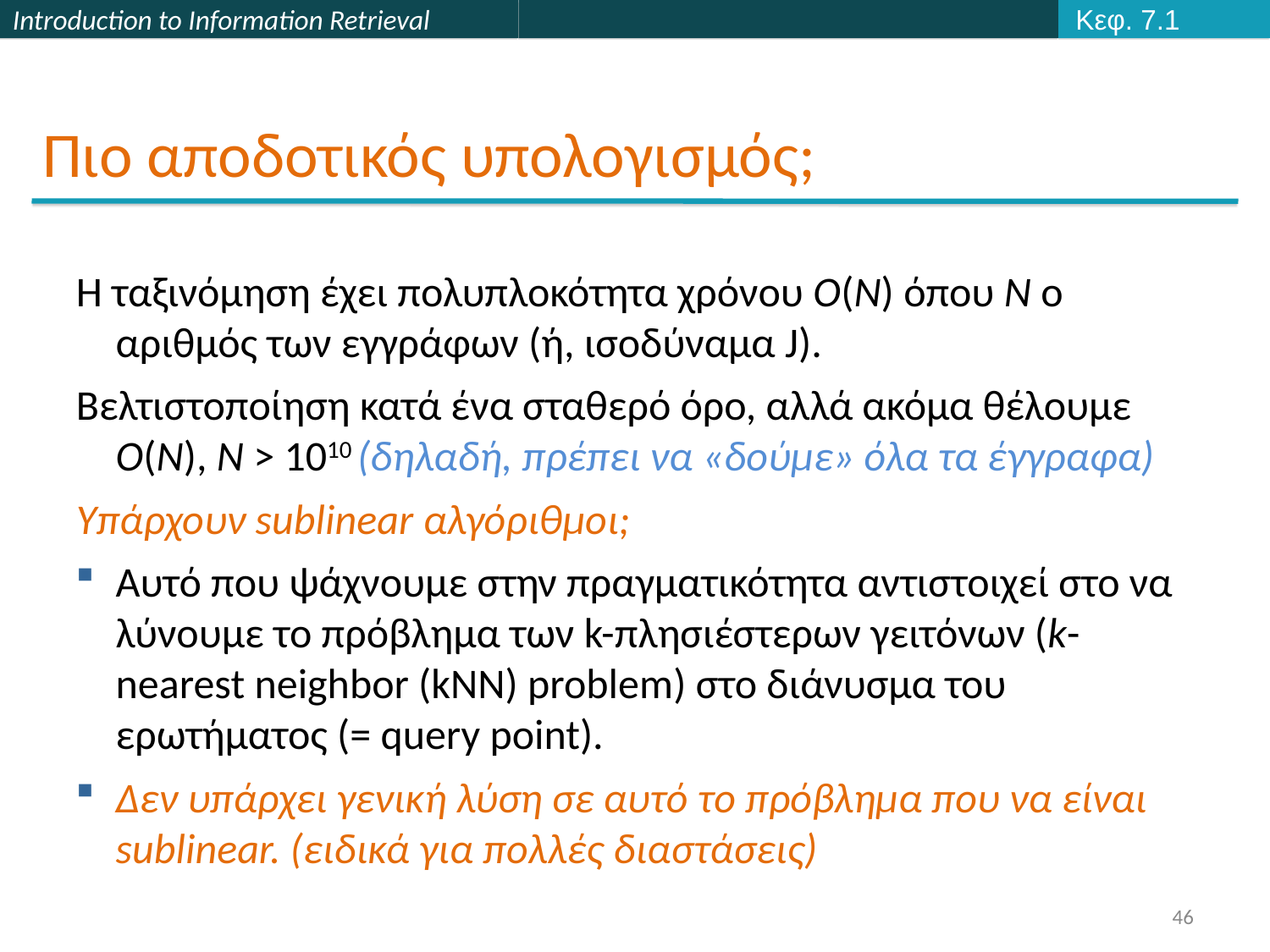

Κεφ. 7.1
Πιο αποδοτικός υπολογισμός;
Η ταξινόμηση έχει πολυπλοκότητα χρόνου O(N) όπου N ο αριθμός των εγγράφων (ή, ισοδύναμα J).
Βελτιστοποίηση κατά ένα σταθερό όρο, αλλά ακόμα θέλουμε O(N), N > 1010 (δηλαδή, πρέπει να «δούμε» όλα τα έγγραφα)
Υπάρχουν sublinear αλγόριθμοι;
Αυτό που ψάχνουμε στην πραγματικότητα αντιστοιχεί στο να λύνουμε το πρόβλημα των k-πλησιέστερων γειτόνων (k-nearest neighbor (kNN) problem) στο διάνυσμα του ερωτήματος (= query point).
Δεν υπάρχει γενική λύση σε αυτό το πρόβλημα που να είναι sublinear. (ειδικά για πολλές διαστάσεις)
46